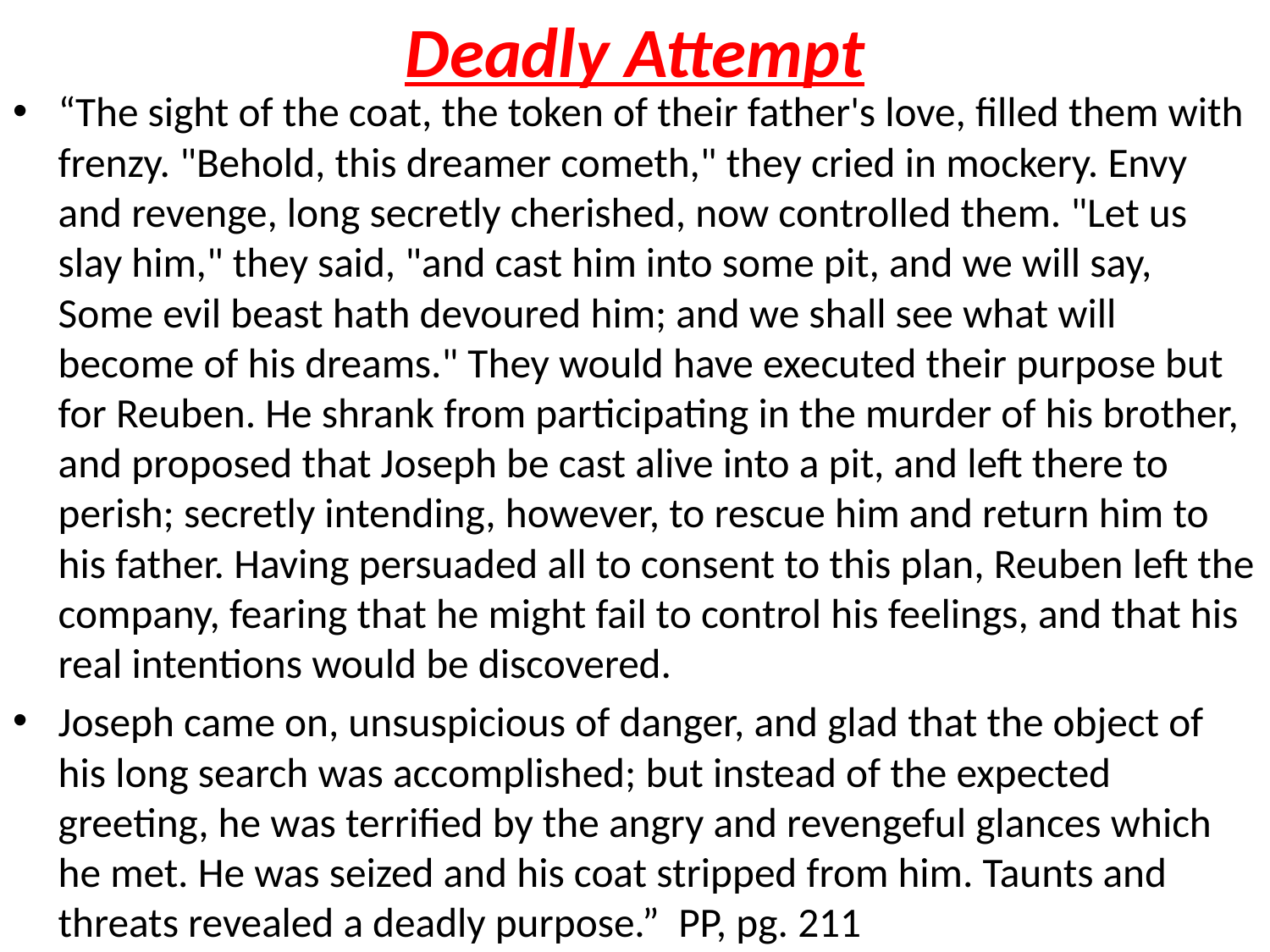

# Deadly Attempt
“The sight of the coat, the token of their father's love, filled them with frenzy. "Behold, this dreamer cometh," they cried in mockery. Envy and revenge, long secretly cherished, now controlled them. "Let us slay him," they said, "and cast him into some pit, and we will say, Some evil beast hath devoured him; and we shall see what will become of his dreams." They would have executed their purpose but for Reuben. He shrank from participating in the murder of his brother, and proposed that Joseph be cast alive into a pit, and left there to perish; secretly intending, however, to rescue him and return him to his father. Having persuaded all to consent to this plan, Reuben left the company, fearing that he might fail to control his feelings, and that his real intentions would be discovered.
Joseph came on, unsuspicious of danger, and glad that the object of his long search was accomplished; but instead of the expected greeting, he was terrified by the angry and revengeful glances which he met. He was seized and his coat stripped from him. Taunts and threats revealed a deadly purpose.”  PP, pg. 211